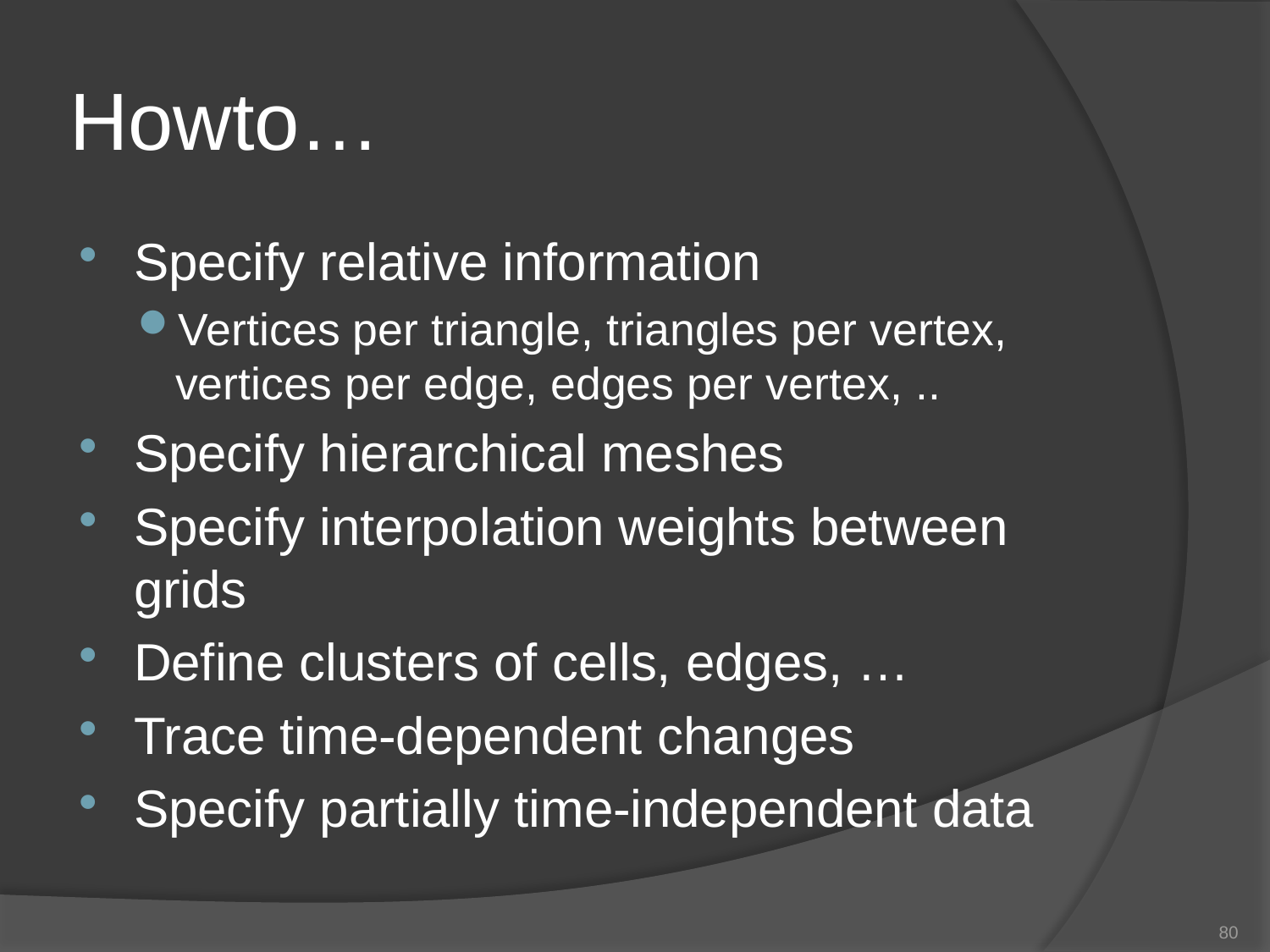

# Howto…
Specify relative information
Vertices per triangle, triangles per vertex, vertices per edge, edges per vertex, ..
Specify hierarchical meshes
Specify interpolation weights between grids
Define clusters of cells, edges, …
Trace time-dependent changes
Specify partially time-independent data
80